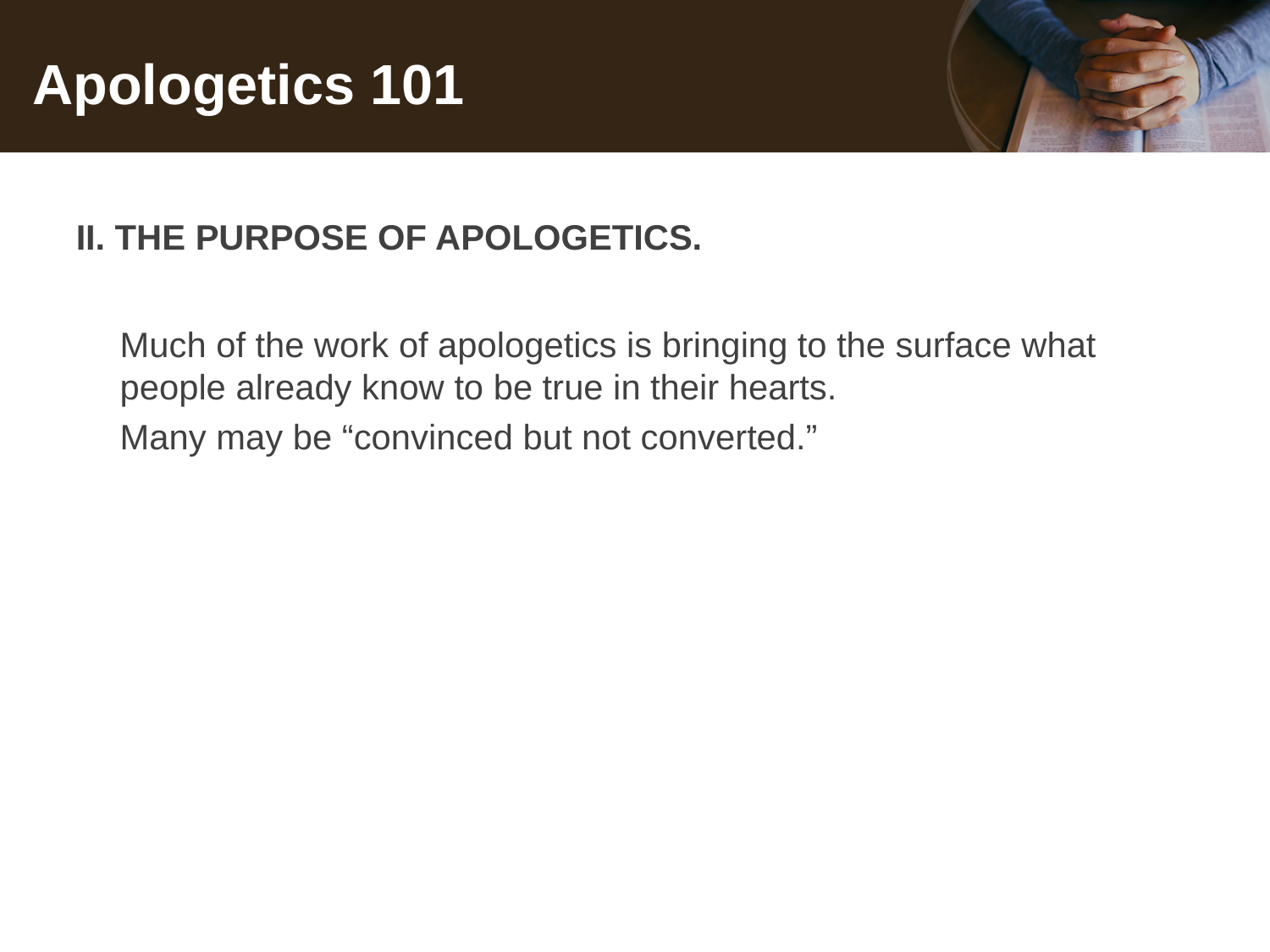

# Apologetics 101
II. THE PURPOSE OF APOLOGETICS.
Much of the work of apologetics is bringing to the surface what 	people already know to be true in their hearts.
Many may be “convinced but not converted.”